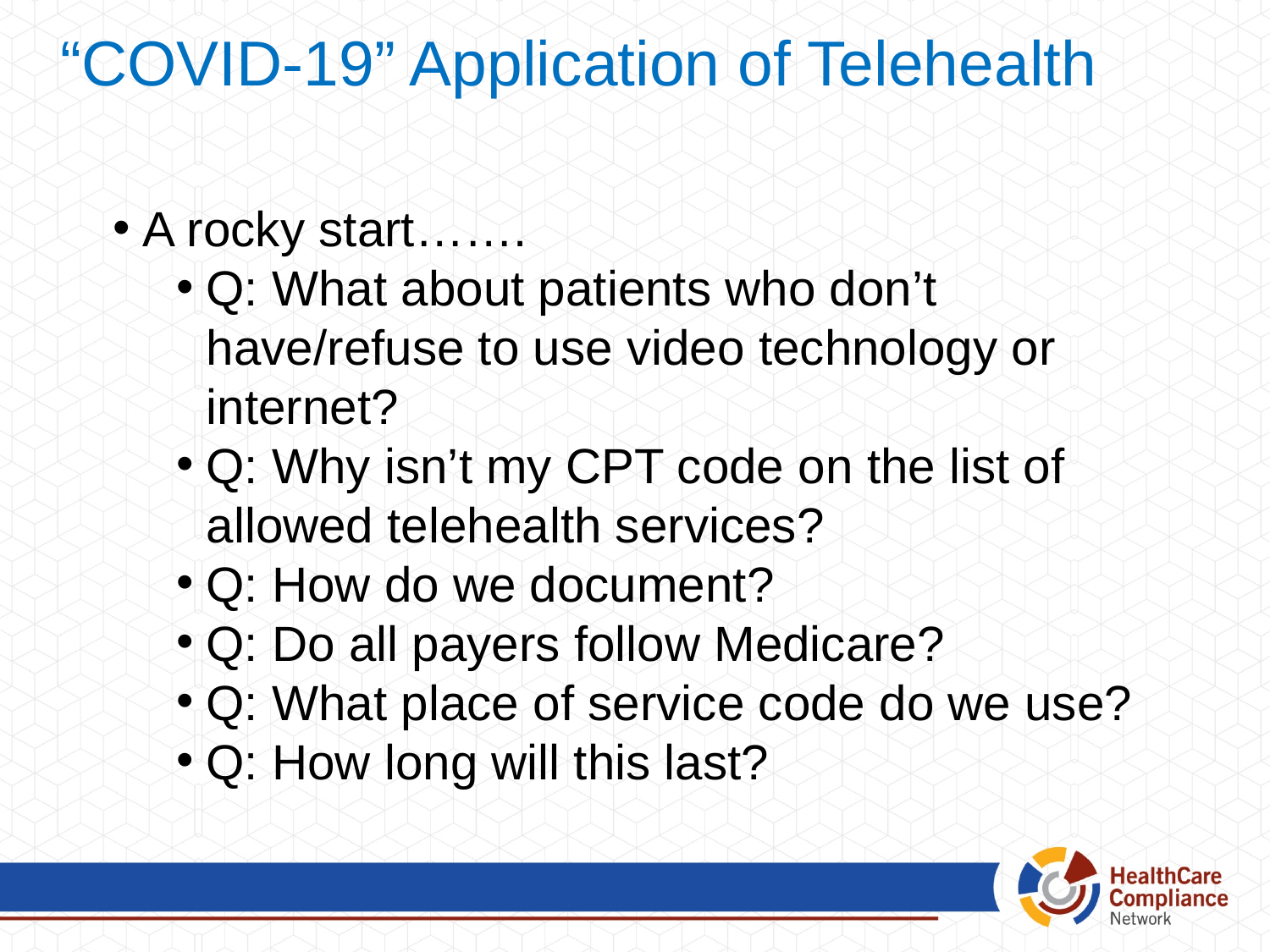

“COVID-19” Application of Telehealth
A rocky start…….
Q: What about patients who don’t have/refuse to use video technology or internet?
Q: Why isn’t my CPT code on the list of allowed telehealth services?
Q: How do we document?
Q: Do all payers follow Medicare?
Q: What place of service code do we use?
Q: How long will this last?

#